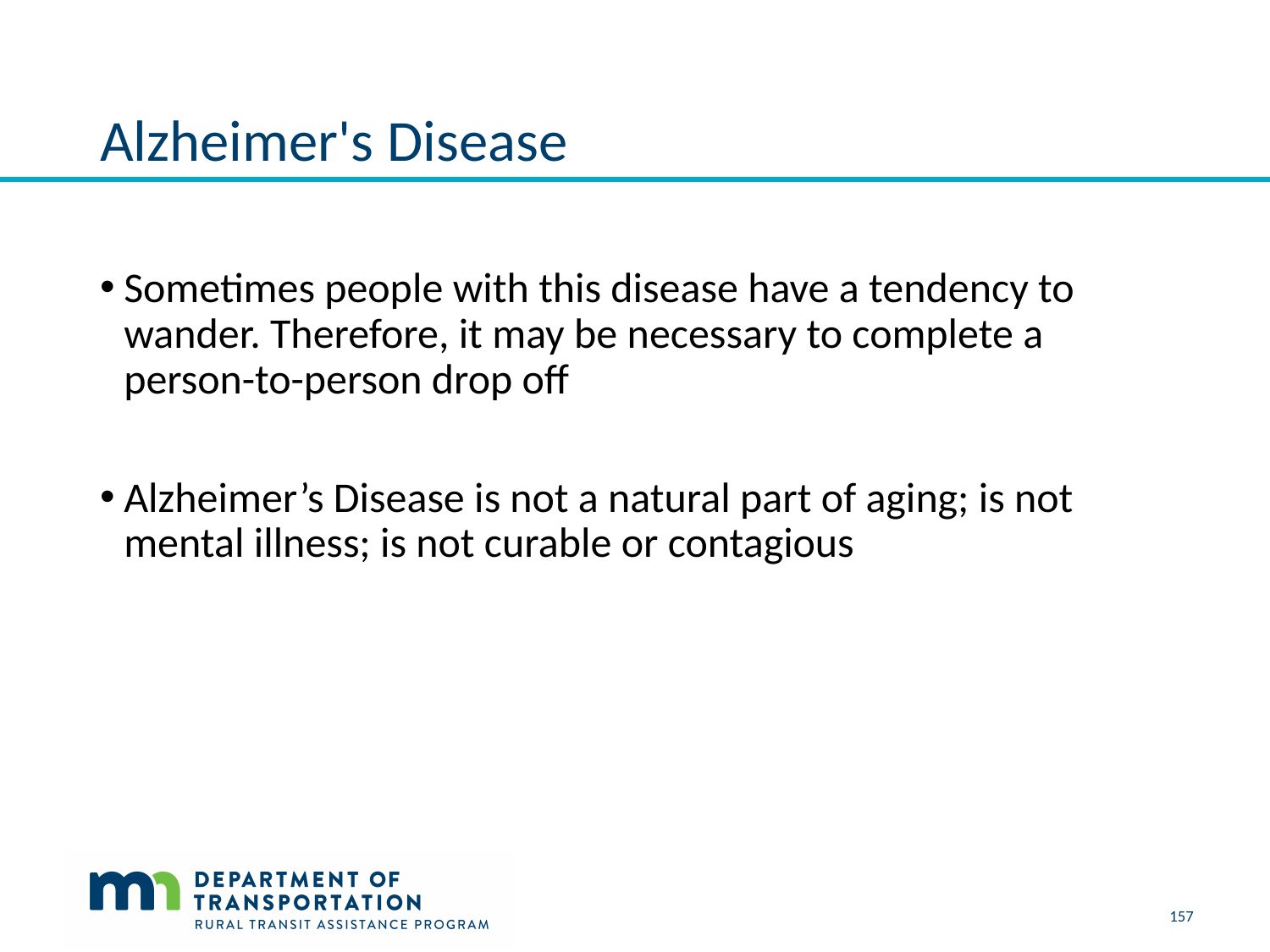

# Alzheimer's Disease

Sometimes people with this disease have a tendency to wander. Therefore, it may be necessary to complete a person-to-person drop off

Alzheimer’s Disease is not a natural part of aging; is not mental illness; is not curable or contagious

157